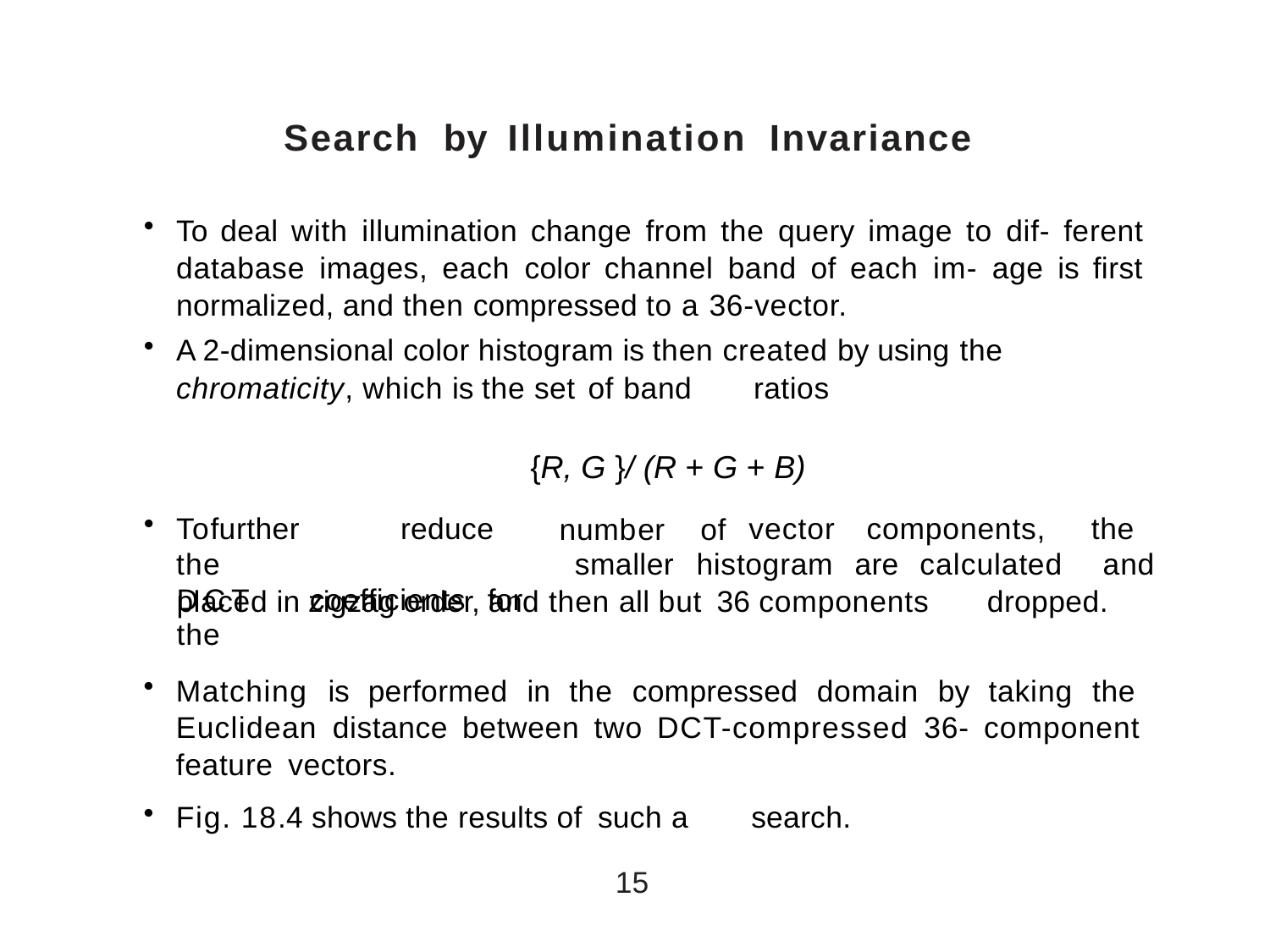

Search	by	Illumination	Invariance
To deal with illumination change from the query image to dif- ferent  database images, each color channel band of each im- age is first  normalized, and then compressed to a 36-vector.
A 2-dimensional color histogram is then created by using the
chromaticity, which is the set of band	ratios

{R, G }/ (R + G + B)
To	further	reduce	the
DCT	coefficients	for	the
number	of
vector	components,	the
and
smaller	histogram	are	calculated
placed in zigzag order, and then all but 36 components	dropped.

Matching is performed in the compressed domain by taking the  Euclidean distance between two DCT-compressed 36- component  feature vectors.
Fig. 18.4 shows the results of such a	search.
15